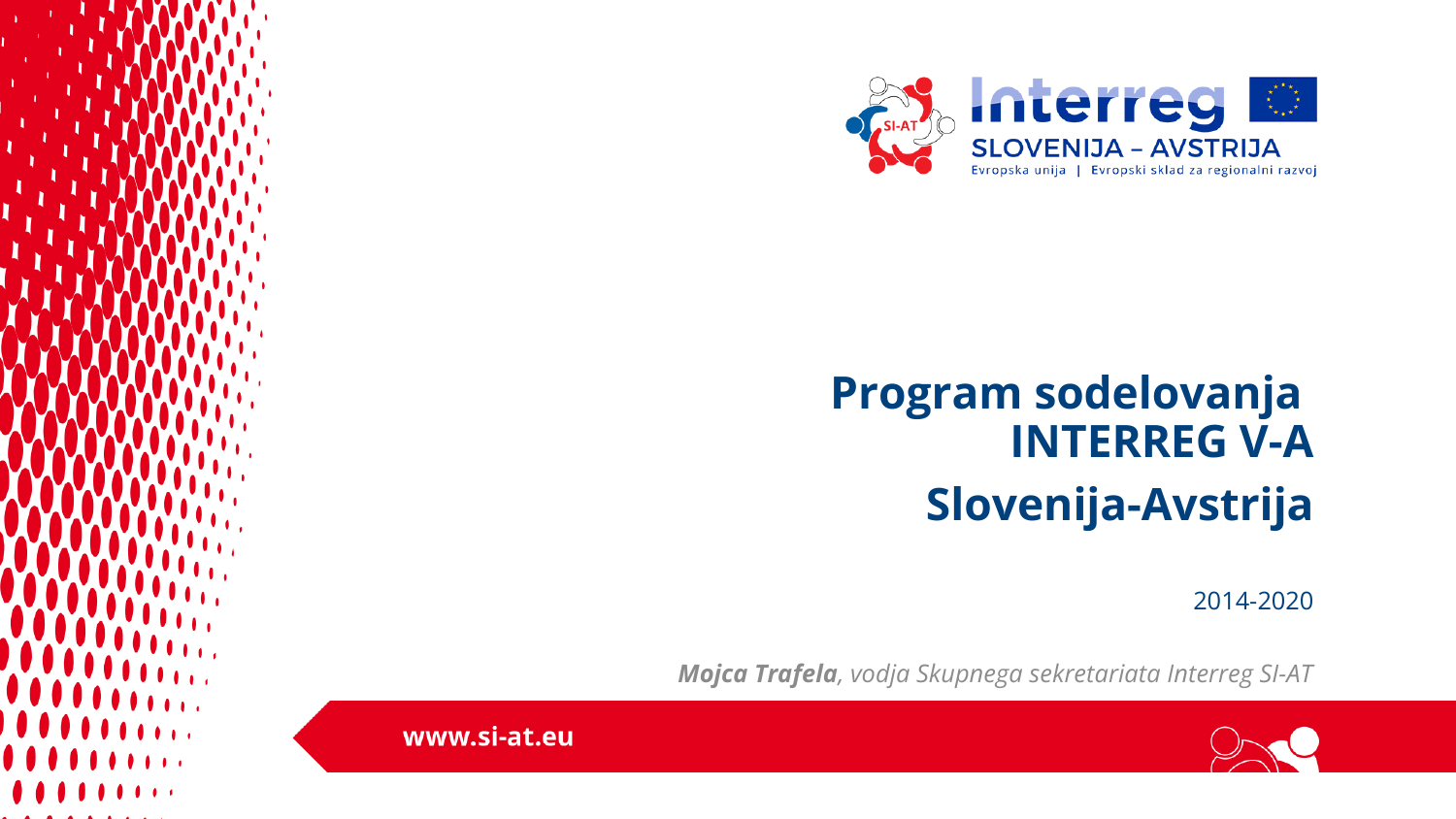

# Program sodelovanja INTERREG V-A Slovenija-Avstrija

2014-2020
Mojca Trafela, vodja Skupnega sekretariata Interreg SI-AT